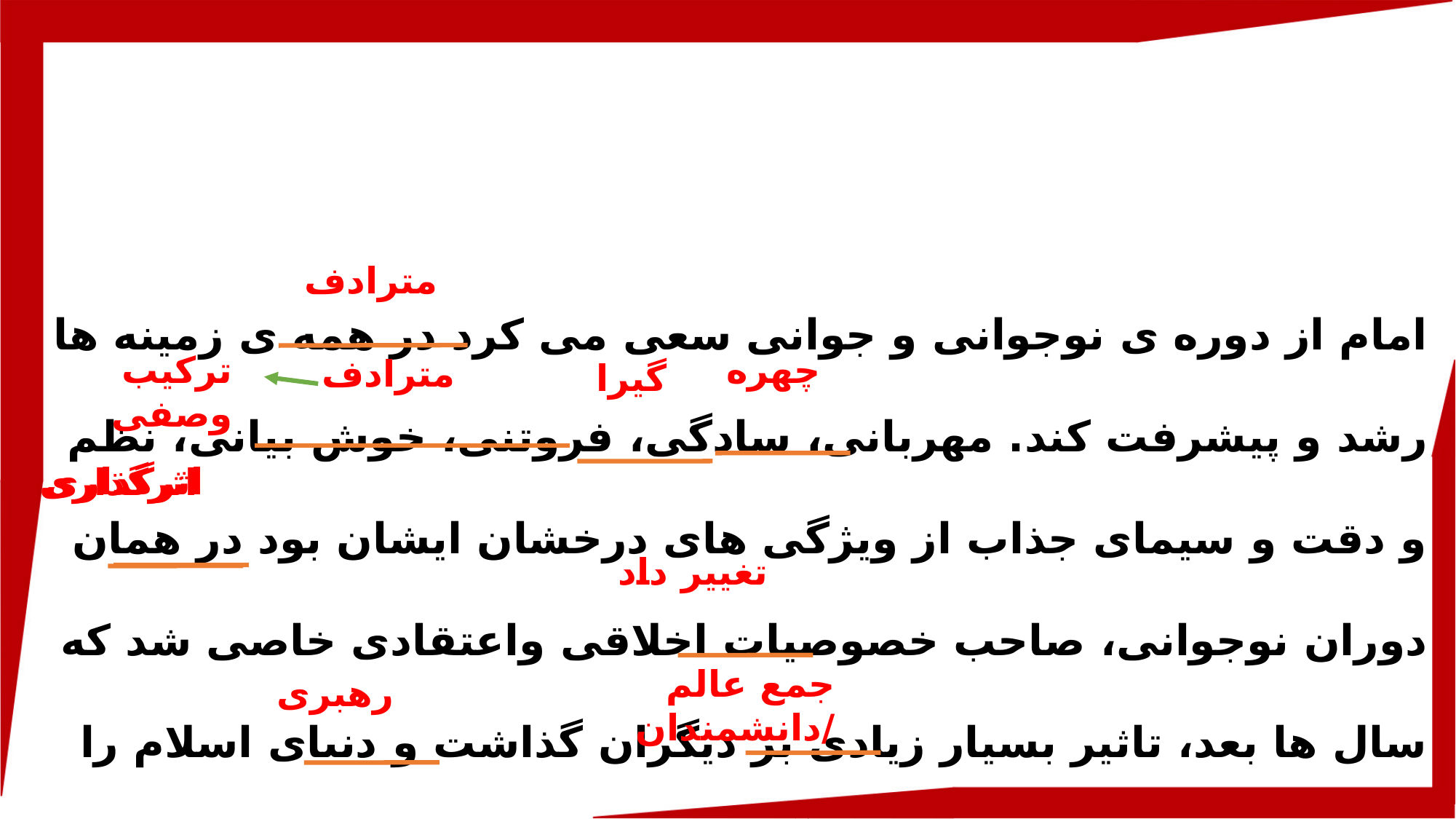

امام از دوره ی نوجوانی و جوانی سعی می کرد در همه ی زمینه ها رشد و پیشرفت کند. مهربانی، سادگی، فروتنی، خوش بیانی، نظم و دقت و سیمای جذاب از ویژگی های درخشان ایشان بود در همان دوران نوجوانی، صاحب خصوصیات اخلاقی واعتقادی خاصی شد که سال ها بعد، تاثیر بسیار زیادی بر دیگران گذاشت و دنیای اسلام را دگرگون کرد. پس از درگذشت آیت الله العظمی بروجردی (ره)، در سال 1340، بسیاری از علما و روحانیون، ایشان را به مرجعیت انتخاب کردند.
مترادف
ترکیب وصفی
چهره
مترادف
گیرا
اثرگذاری
اثرگذاری
تغییر داد
جمع عالم /دانشمندان
رهبری